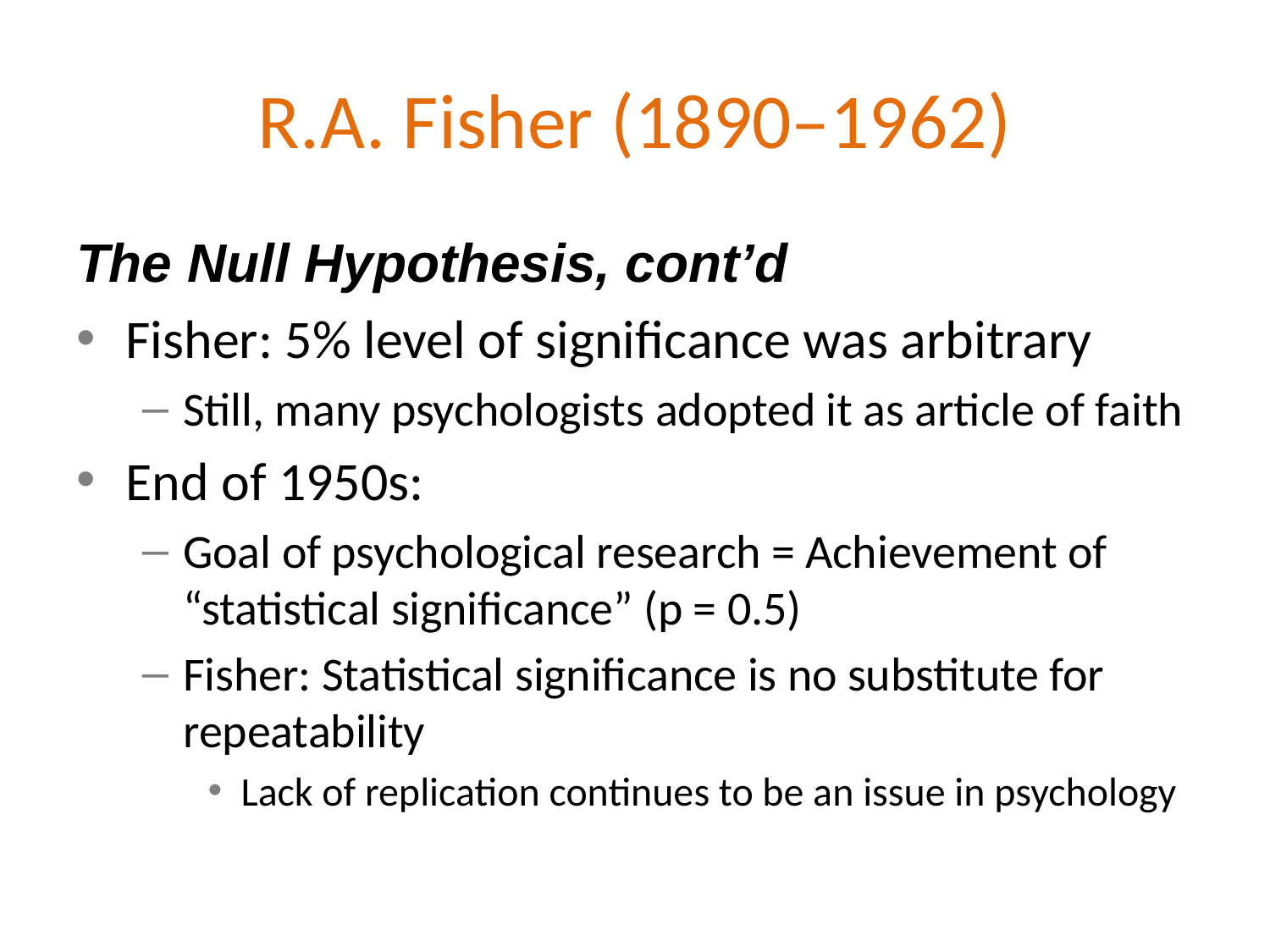

# R.A. Fisher (1890–1962)
The Null Hypothesis, cont’d
Fisher: 5% level of significance was arbitrary
Still, many psychologists adopted it as article of faith
End of 1950s:
Goal of psychological research = Achievement of “statistical significance” (p = 0.5)
Fisher: Statistical significance is no substitute for repeatability
Lack of replication continues to be an issue in psychology